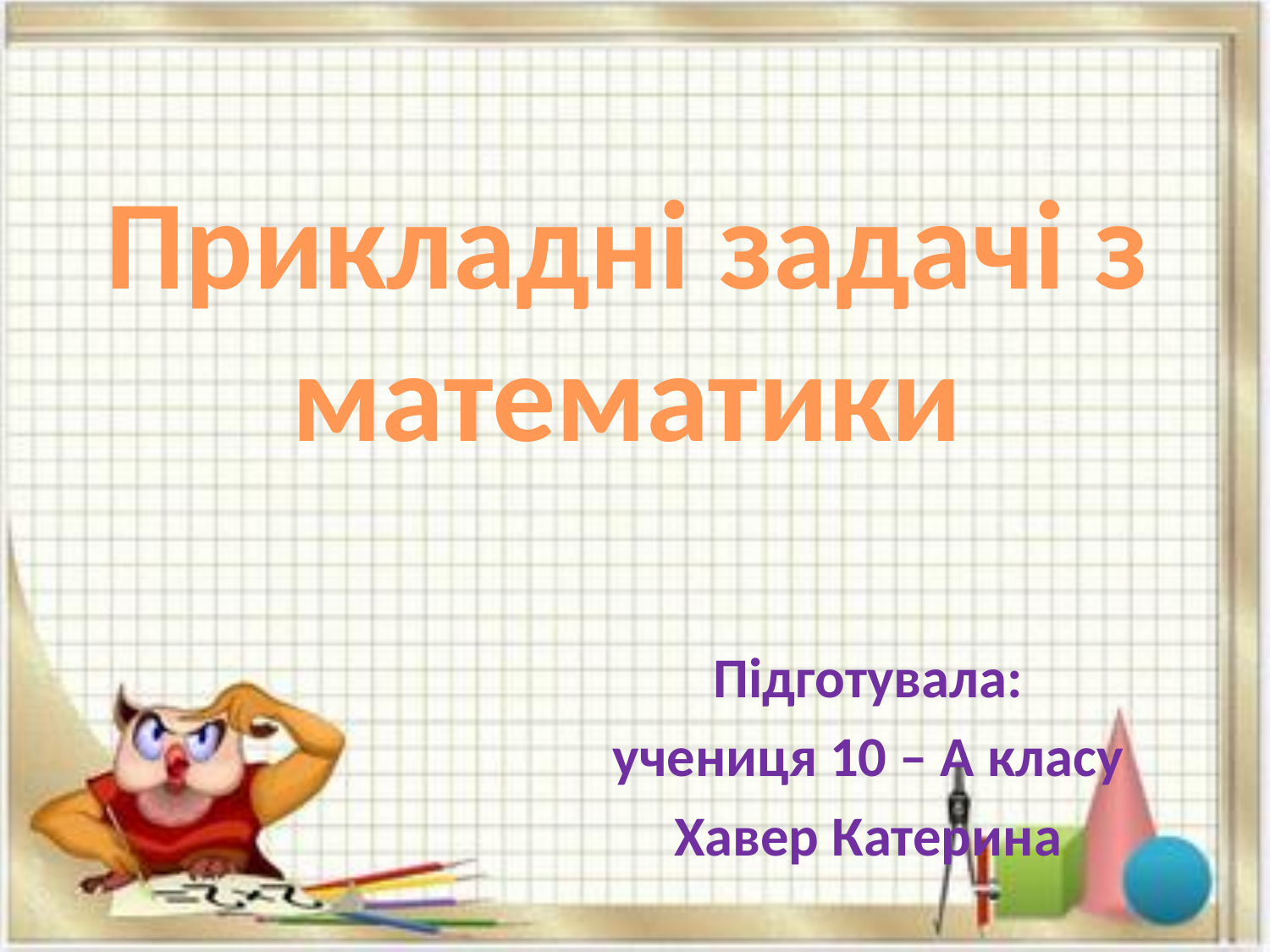

# Прикладні задачі з математики
Підготувала:
учениця 10 – А класу
Хавер Катерина